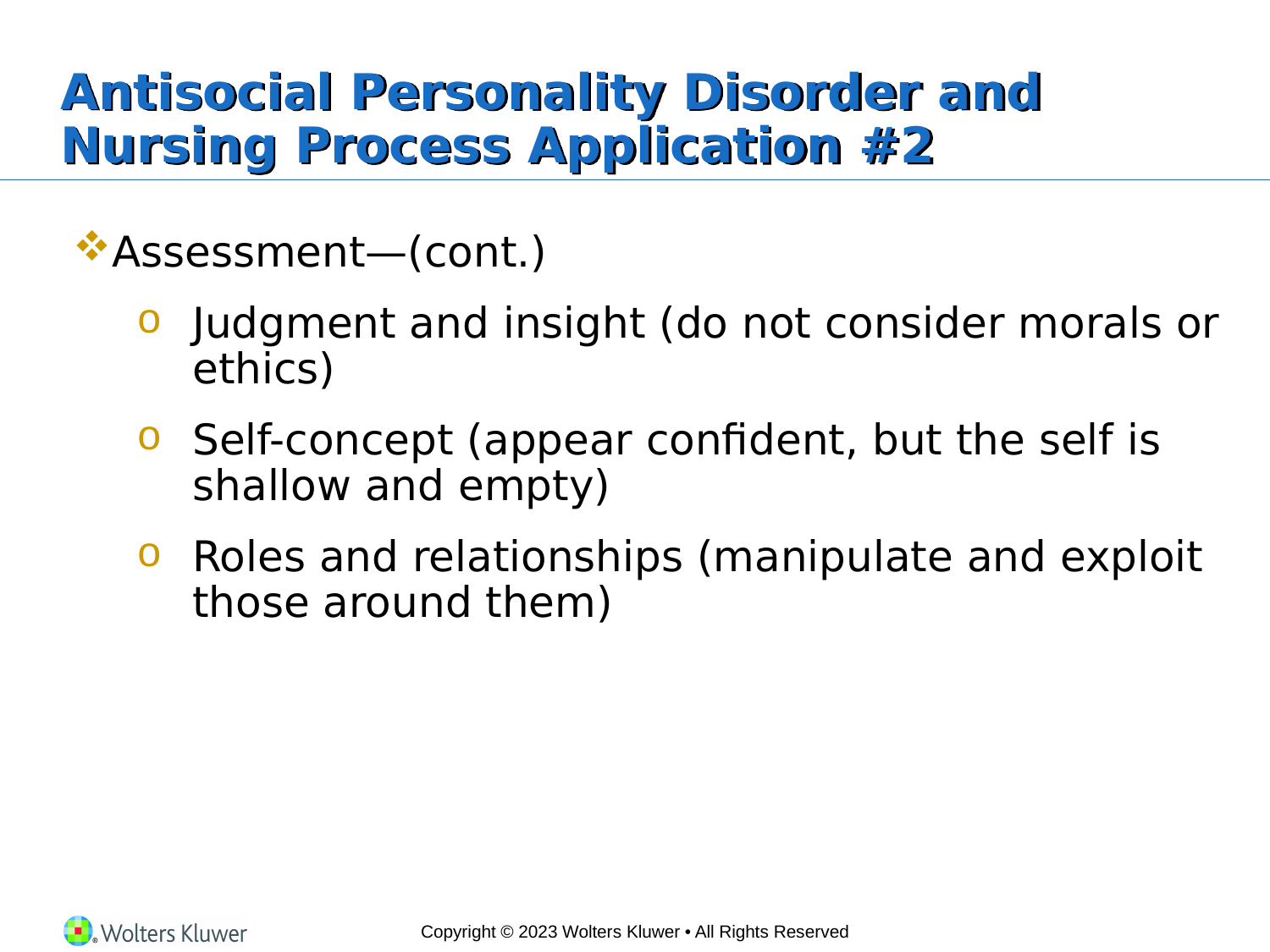

# Antisocial Personality Disorder and Nursing Process Application #2
Assessment—(cont.)
Judgment and insight (do not consider morals or ethics)
Self-concept (appear confident, but the self is shallow and empty)
Roles and relationships (manipulate and exploit those around them)